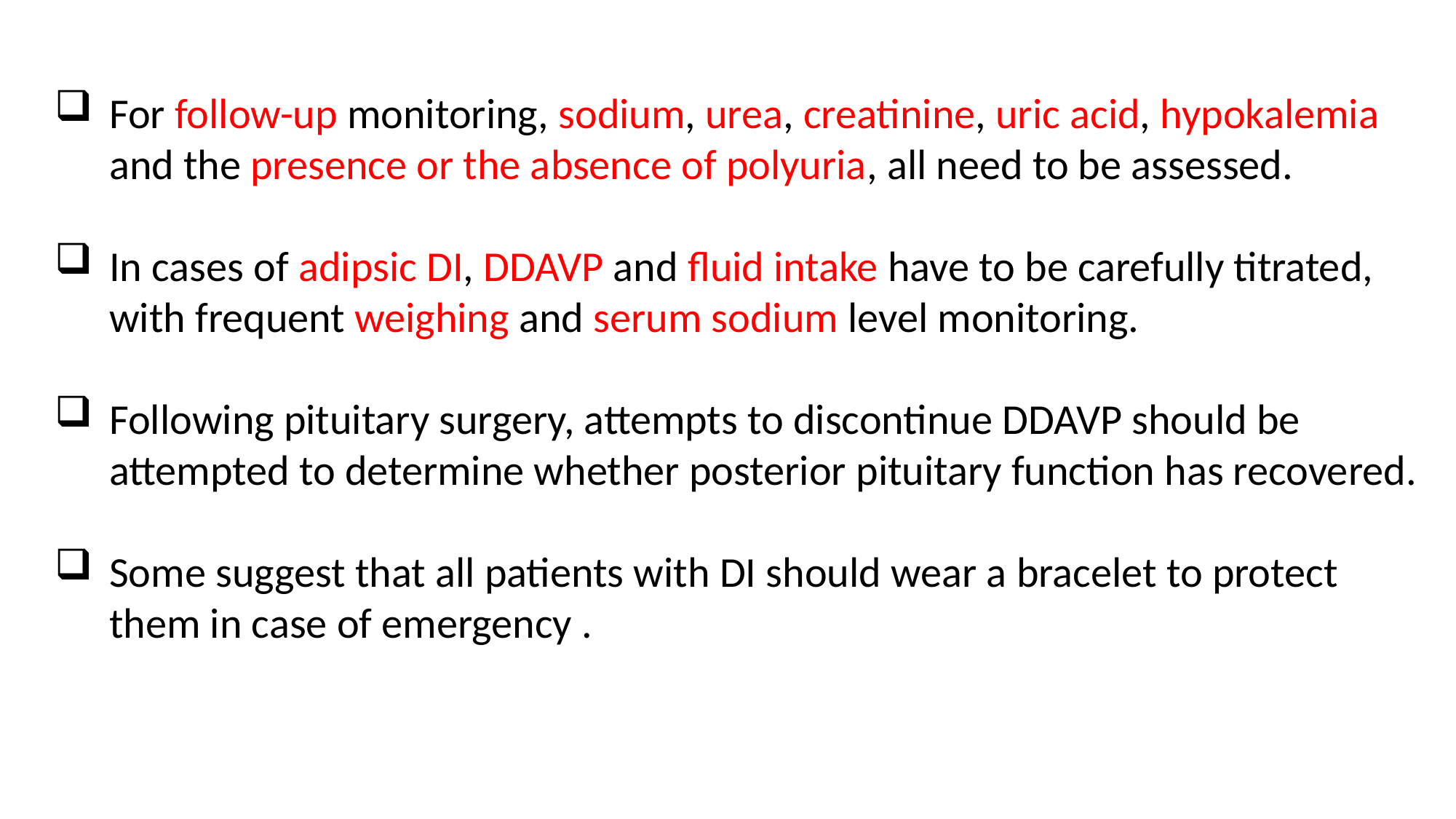

For follow-up monitoring, sodium, urea, creatinine, uric acid, hypokalemia and the presence or the absence of polyuria, all need to be assessed.

In cases of adipsic DI, DDAVP and fluid intake have to be carefully titrated, with frequent weighing and serum sodium level monitoring.

Following pituitary surgery, attempts to discontinue DDAVP should be attempted to determine whether posterior pituitary function has recovered.

Some suggest that all patients with DI should wear a bracelet to protect them in case of emergency .